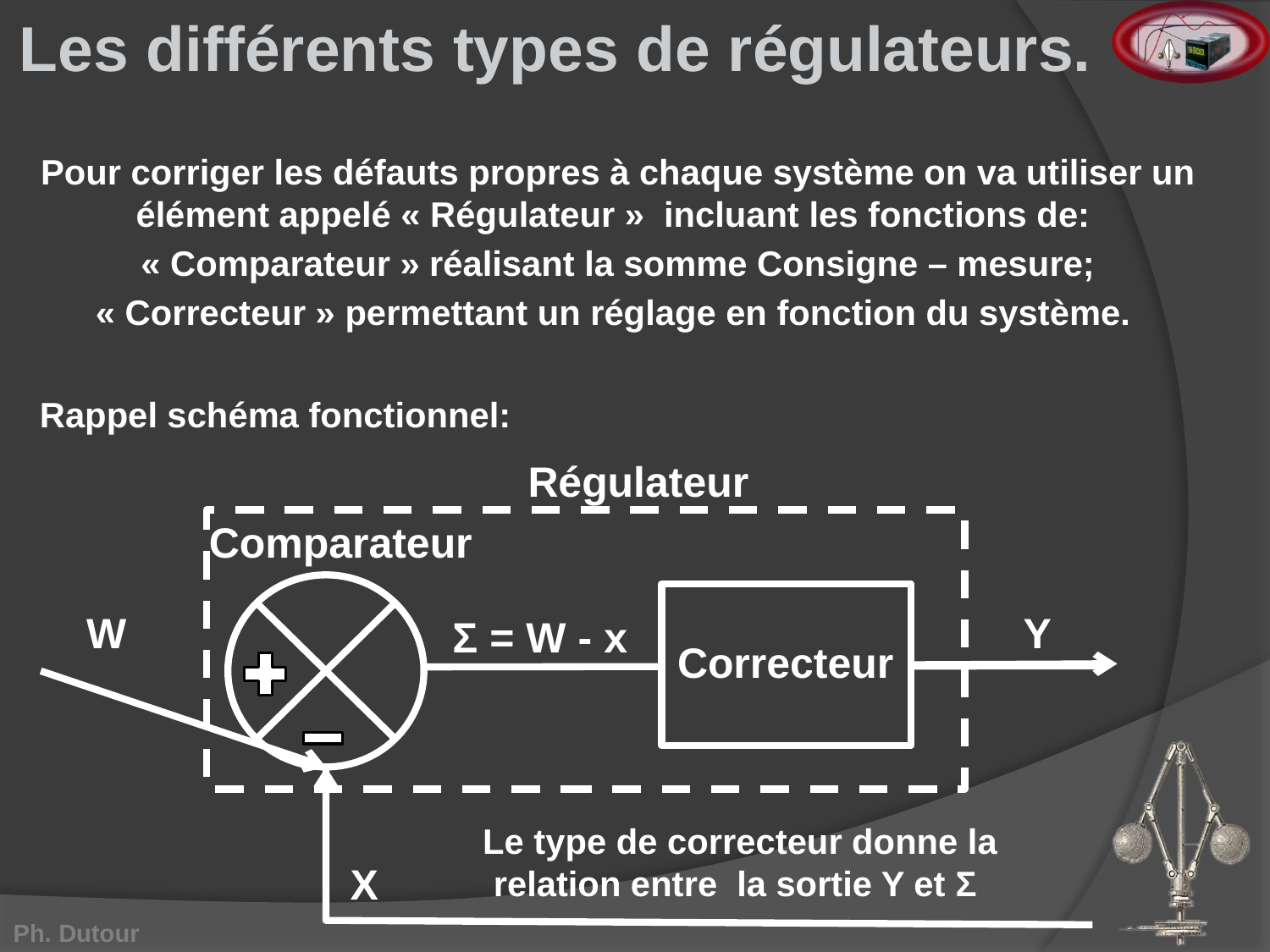

Les différents types de régulateurs.
Pour corriger les défauts propres à chaque système on va utiliser un élément appelé « Régulateur »  incluant les fonctions de:
« Comparateur » réalisant la somme Consigne – mesure;
« Correcteur » permettant un réglage en fonction du système.

Rappel schéma fonctionnel:
Régulateur

Comparateur
W
Y
Σ = W - x
Correcteur

Le type de correcteur donne la relation entre  la sortie Y et Σ
X
60°
60°
60°
60°
60°
60°
60°
60°
60°
60°
60°
60°
60°
50°